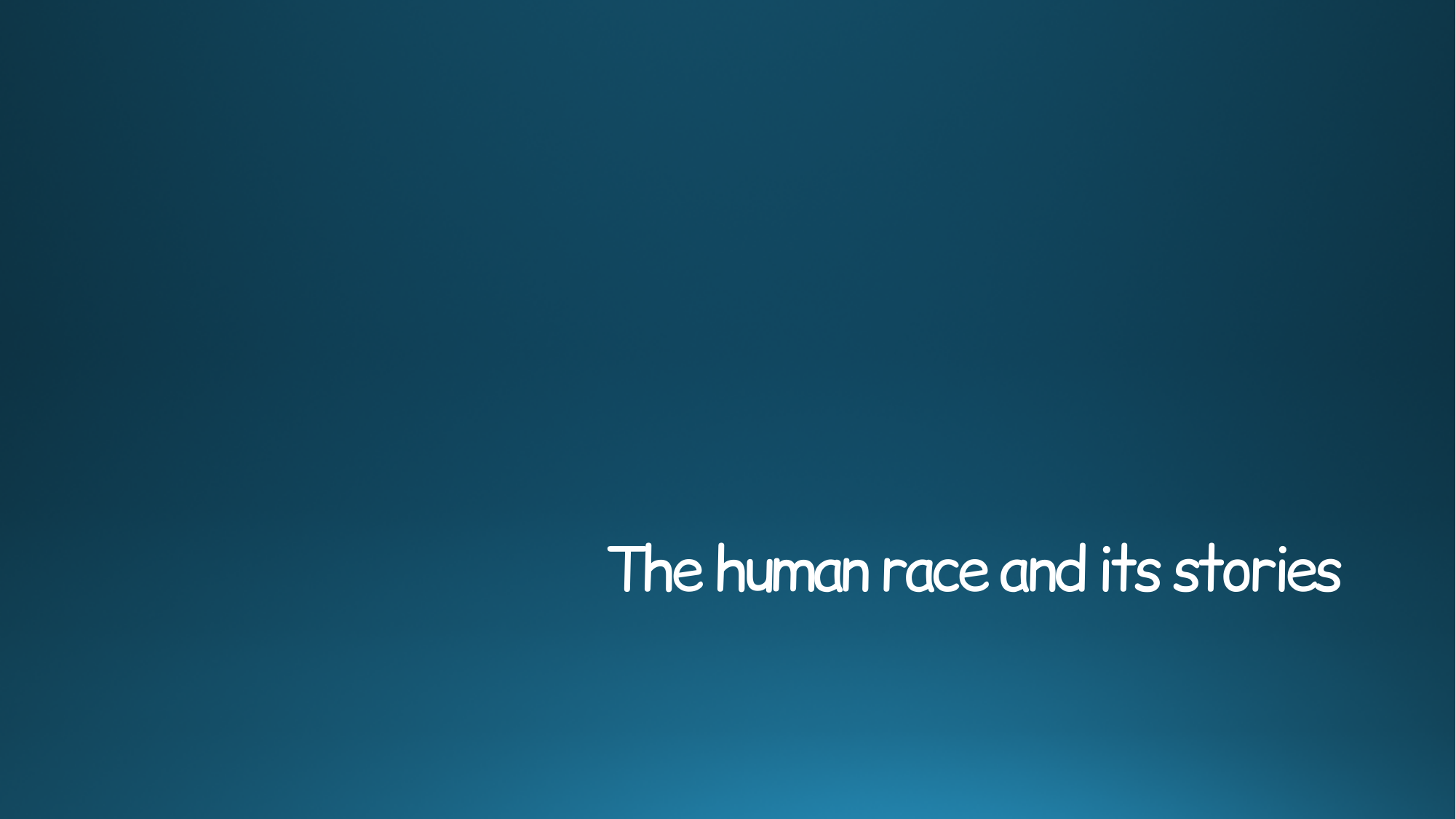

# The human race and its stories